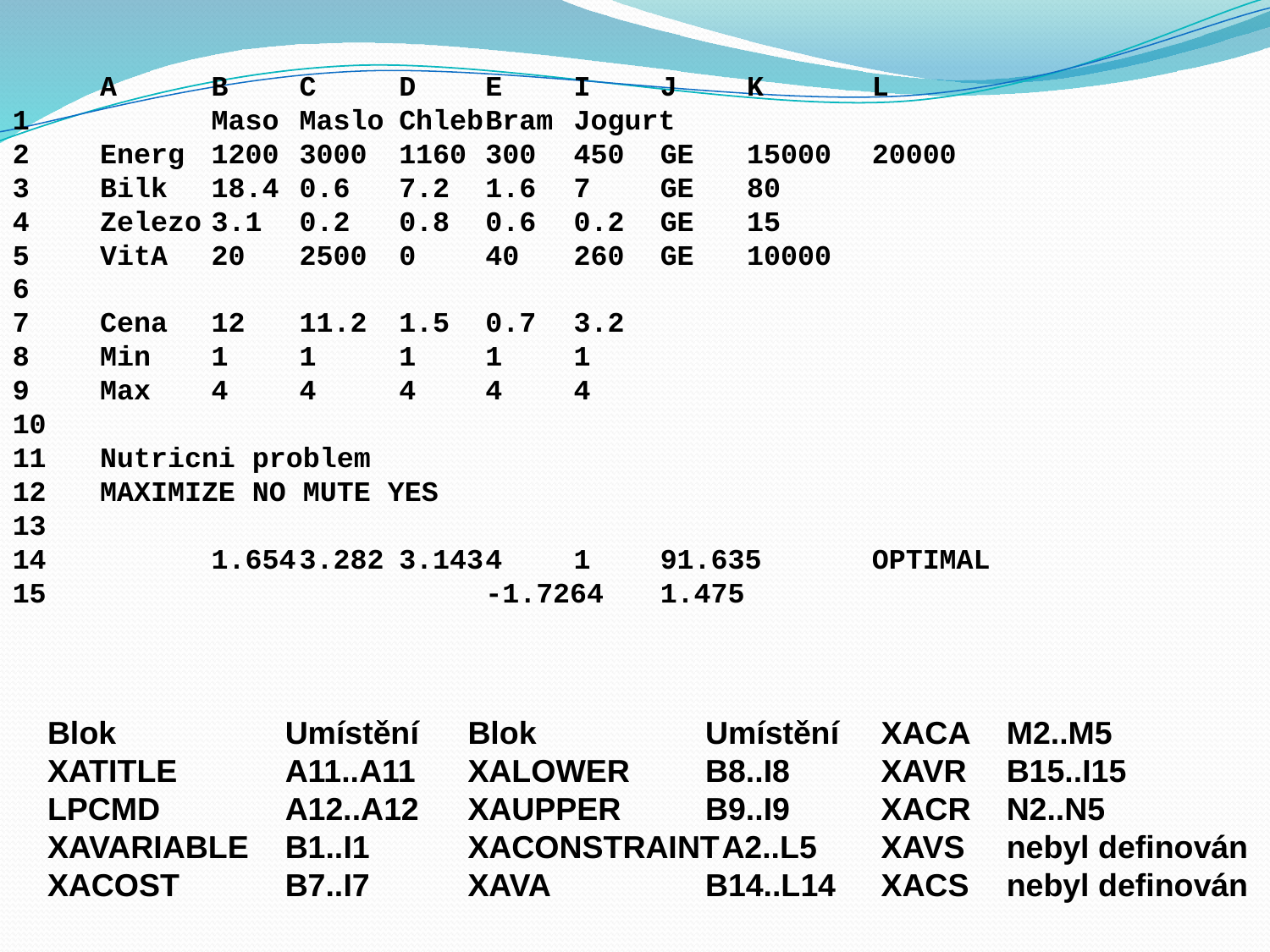

A	B	C	D	E	I	J	K 	L
1		Maso	Maslo	Chleb	Bram	Jogurt
2	Energ	1200	3000	1160	300	450	GE	15000	20000
3	Bilk	18.4	0.6	7.2	1.6	7	GE	80
4	Zelezo	3.1	0.2	0.8	0.6	0.2	GE	15
5	VitA	20	2500	0	40	260	GE	10000
6
7	Cena	12	11.2	1.5	0.7	3.2
8	Min	1	1	1	1	1
9	Max	4	4	4	4	4
10
11	Nutricni problem
12	MAXIMIZE NO MUTE YES
13
14		1.654	3.282	3.143	4	1	91.635	OPTIMAL
15					-1.7264	1.475
#

Blok 	Umístění
XATITLE	A11..A11
LPCMD	A12..A12
XAVARIABLE	B1..I1
XACOST	B7..I7
Blok 	Umístění
XALOWER	B8..I8
XAUPPER	B9..I9
XACONSTRAINT	A2..L5
XAVA	B14..L14
XACA	M2..M5
XAVR	B15..I15
XACR	N2..N5
XAVS	nebyl definován
XACS	nebyl definován